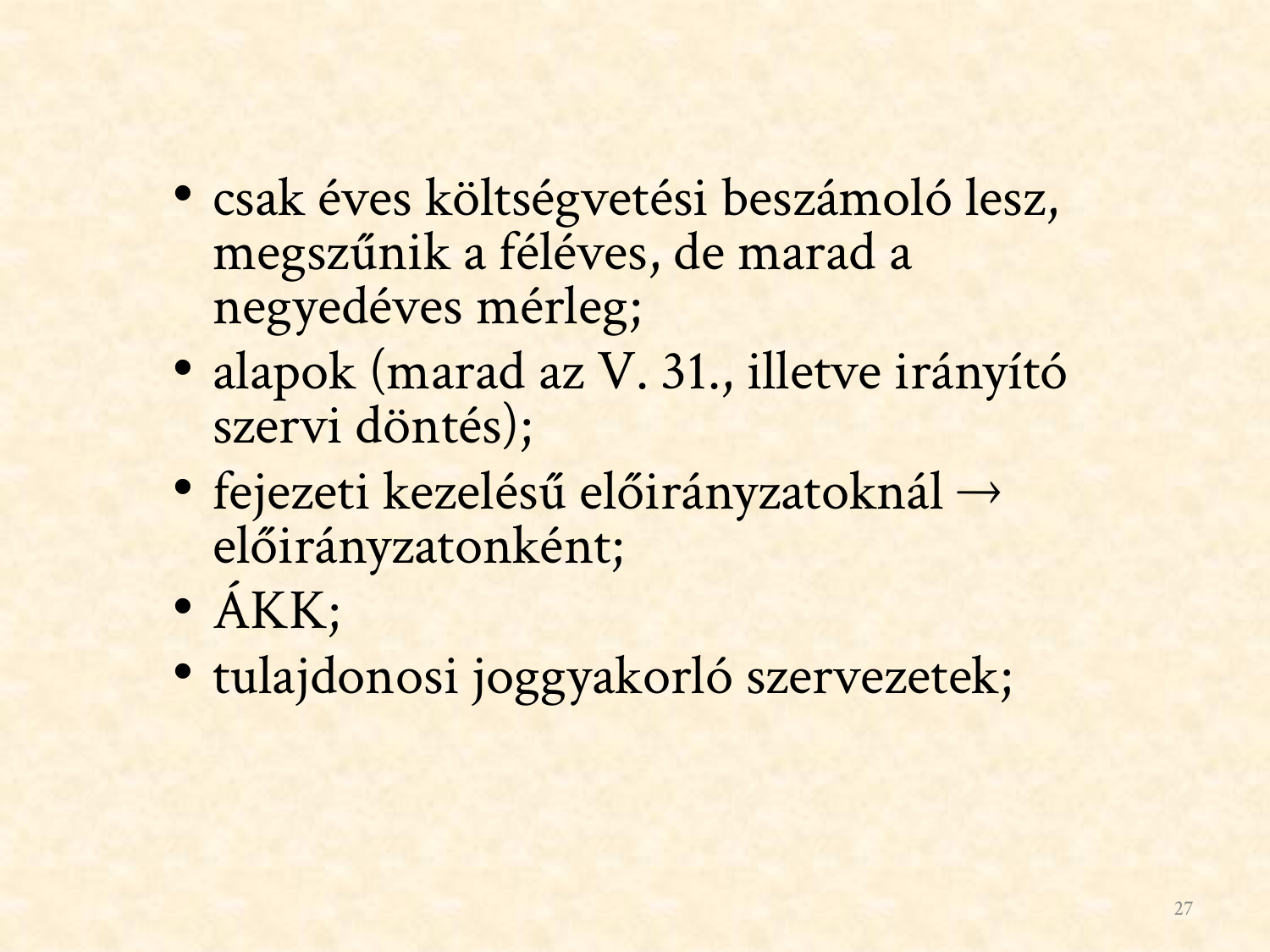

csak éves költségvetési beszámoló lesz, megszűnik a féléves, de marad a negyedéves mérleg;
alapok (marad az V. 31., illetve irányító szervi döntés);
fejezeti kezelésű előirányzatoknál → előirányzatonként;
ÁKK;
tulajdonosi joggyakorló szervezetek;

27